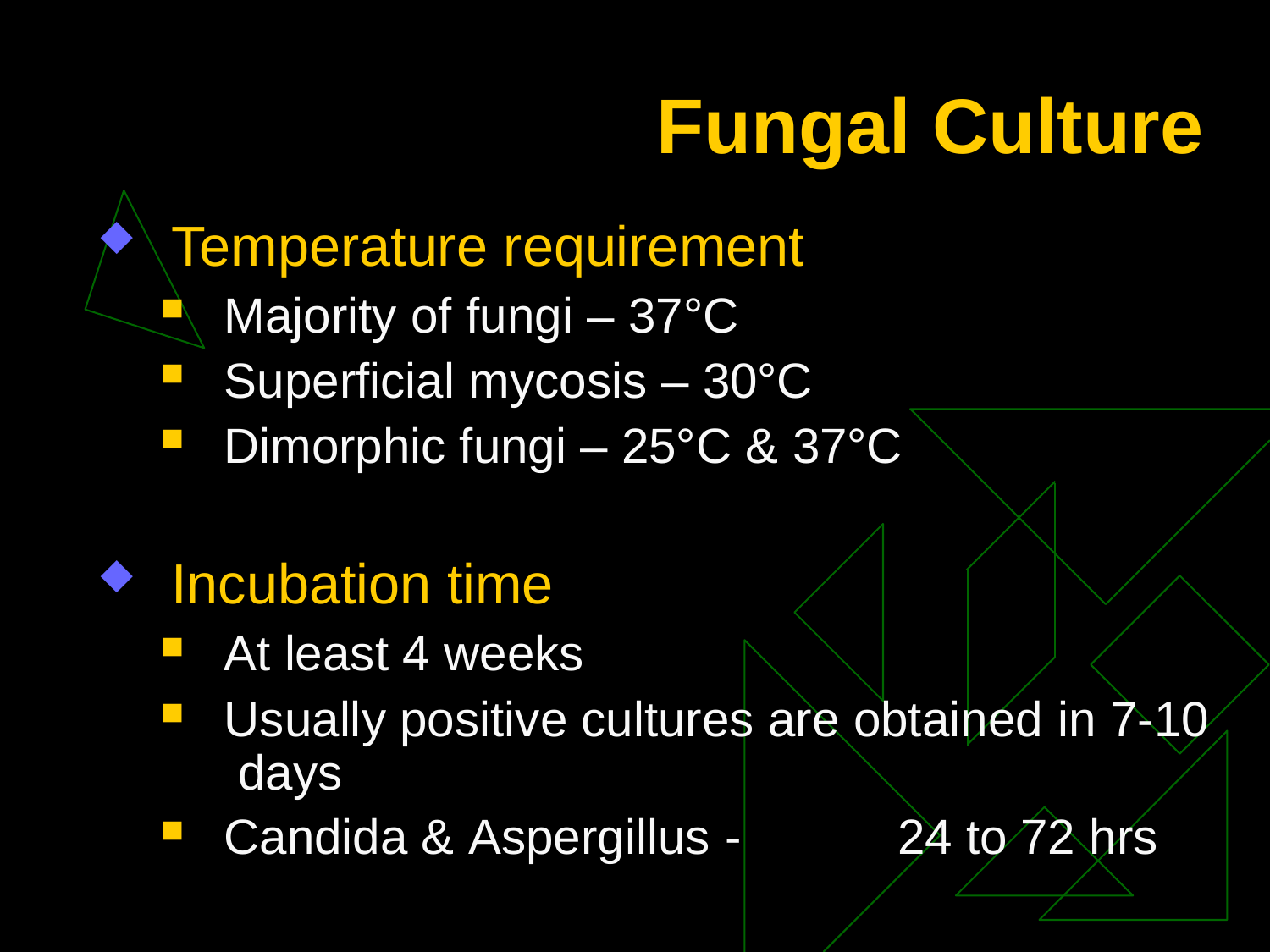

# Fungal Culture

Temperature requirement
Majority of fungi – 37°C
Superficial mycosis – 30°C
Dimorphic fungi – 25°C & 37°C

Incubation time
At least 4 weeks
Usually positive cultures are obtained in 7-10  days
Candida & Aspergillus -	24 to 72 hrs